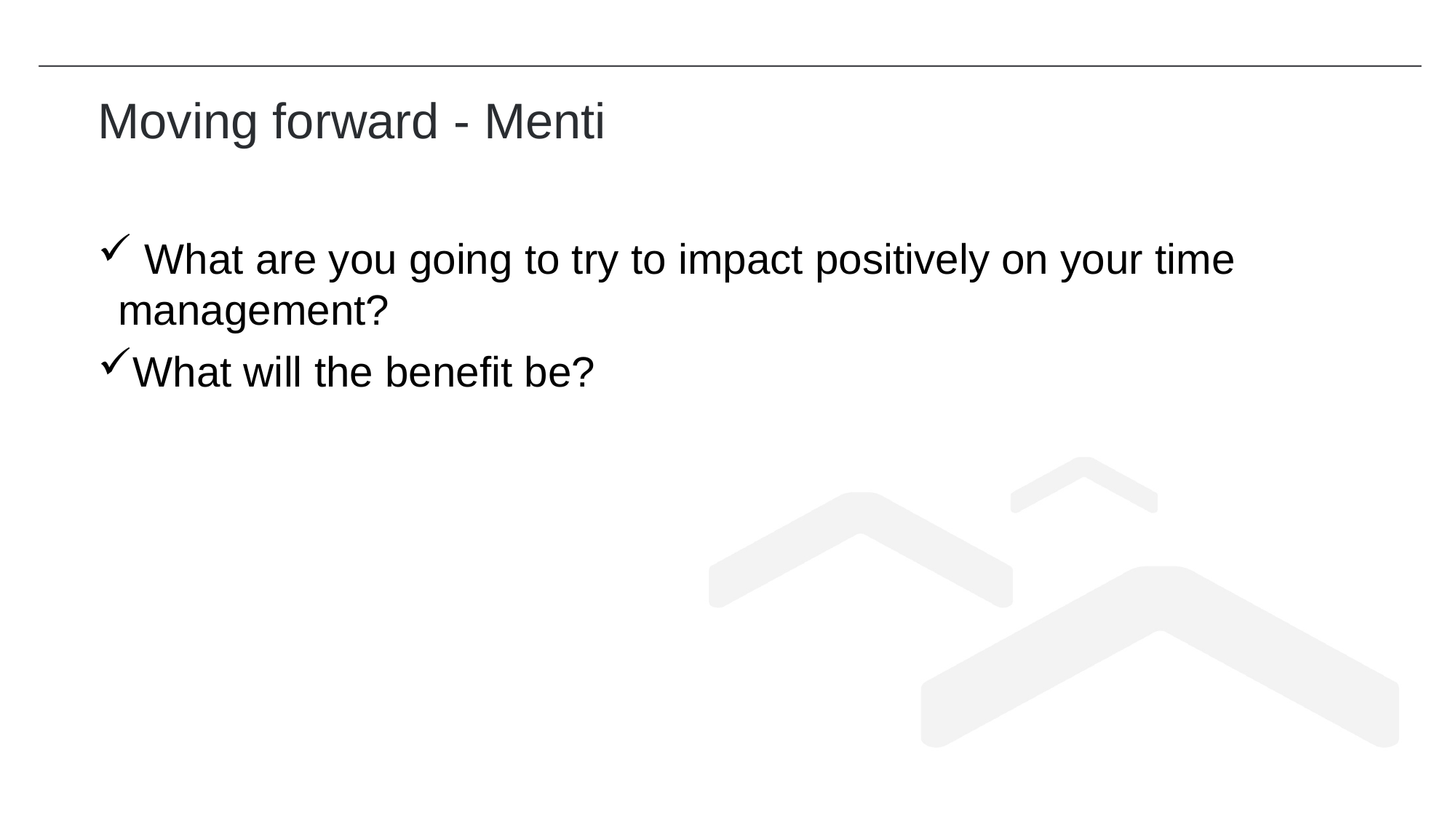

# Moving forward - Menti
 What are you going to try to impact positively on your time management?
What will the benefit be?